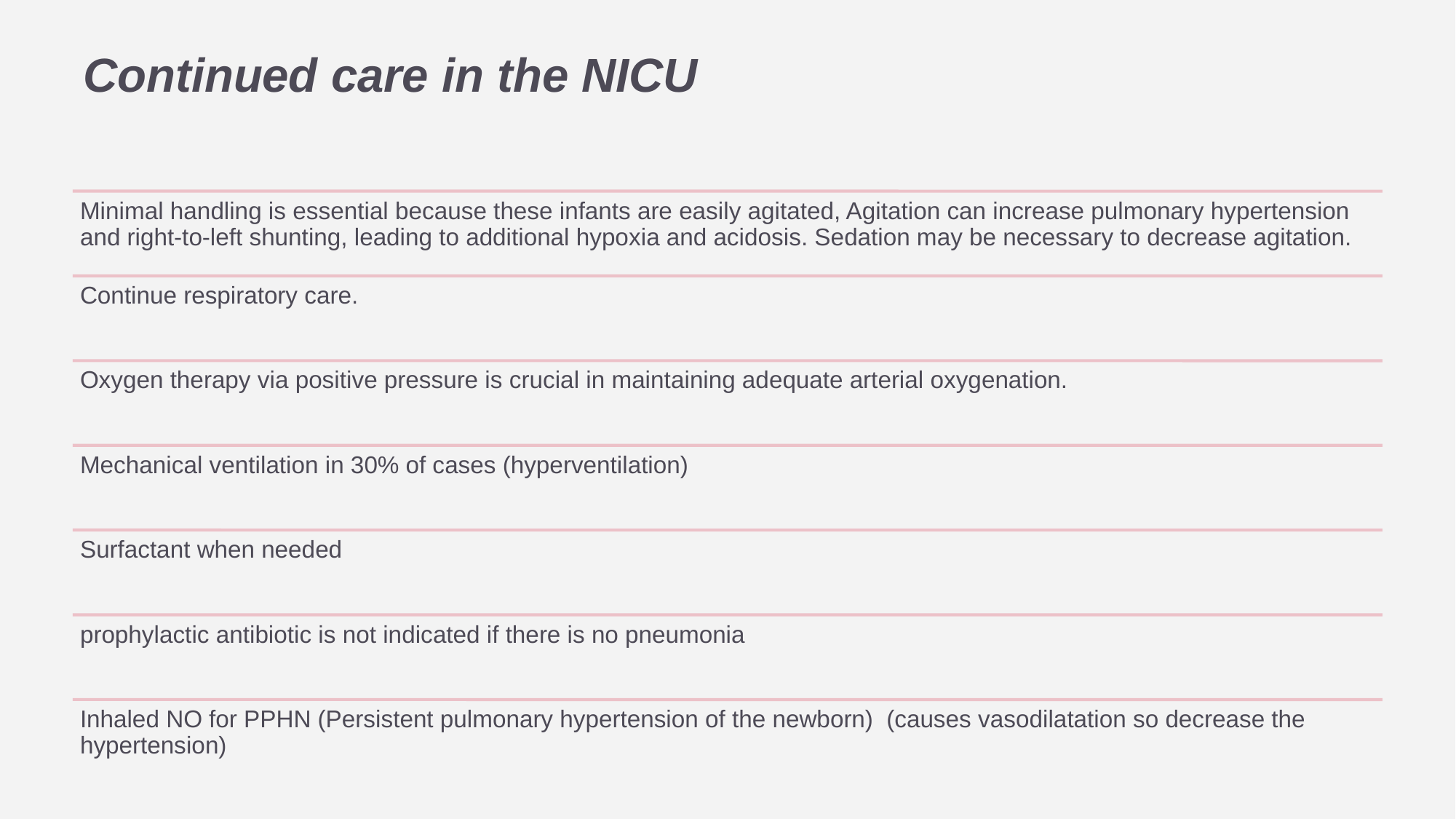

# Continued care in the NICU
Minimal handling is essential because these infants are easily agitated, Agitation can increase pulmonary hypertension and right-to-left shunting, leading to additional hypoxia and acidosis. Sedation may be necessary to decrease agitation.
Continue respiratory care.
Oxygen therapy via positive pressure is crucial in maintaining adequate arterial oxygenation.
Mechanical ventilation in 30% of cases (hyperventilation)
Surfactant when needed
prophylactic antibiotic is not indicated if there is no pneumonia
Inhaled NO for PPHN (Persistent pulmonary hypertension of the newborn)  (causes vasodilatation so decrease the hypertension)